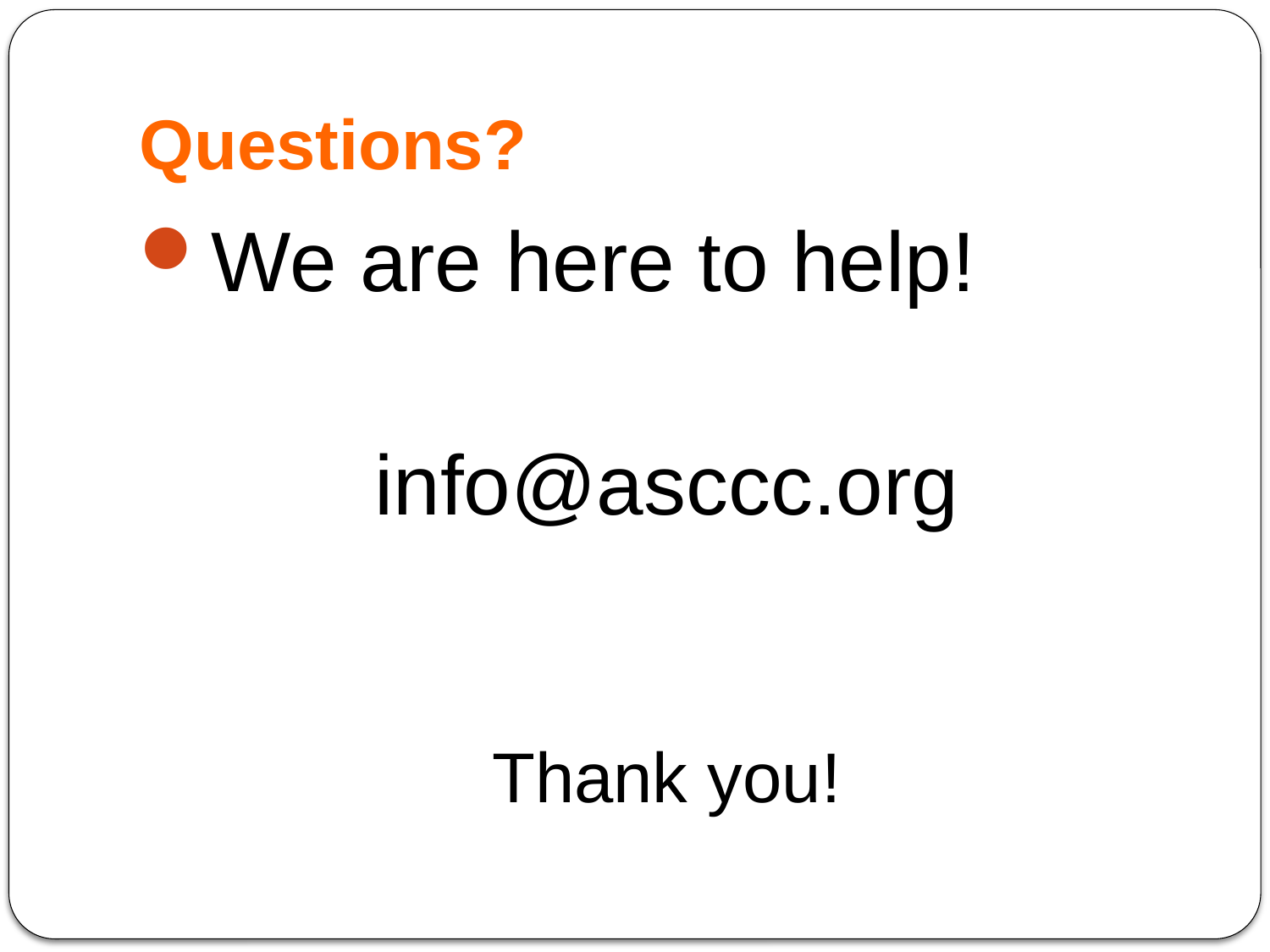

# Questions?
We are here to help!

info@asccc.org

Thank you!